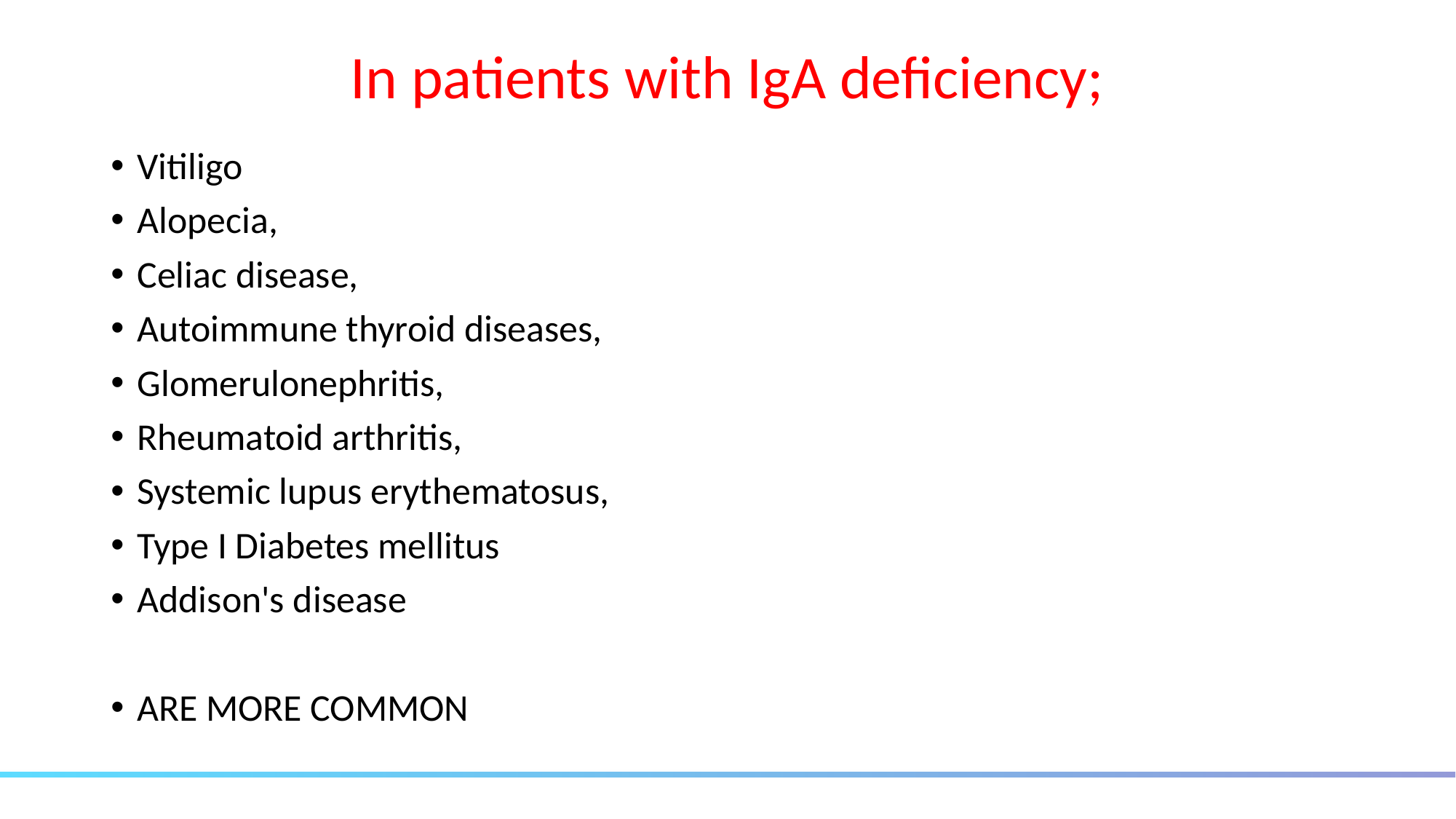

# In patients with IgA deficiency;
Vitiligo
Alopecia,
Celiac disease,
Autoimmune thyroid diseases,
Glomerulonephritis,
Rheumatoid arthritis,
Systemic lupus erythematosus,
Type I Diabetes mellitus
Addison's disease

ARE MORE COMMON